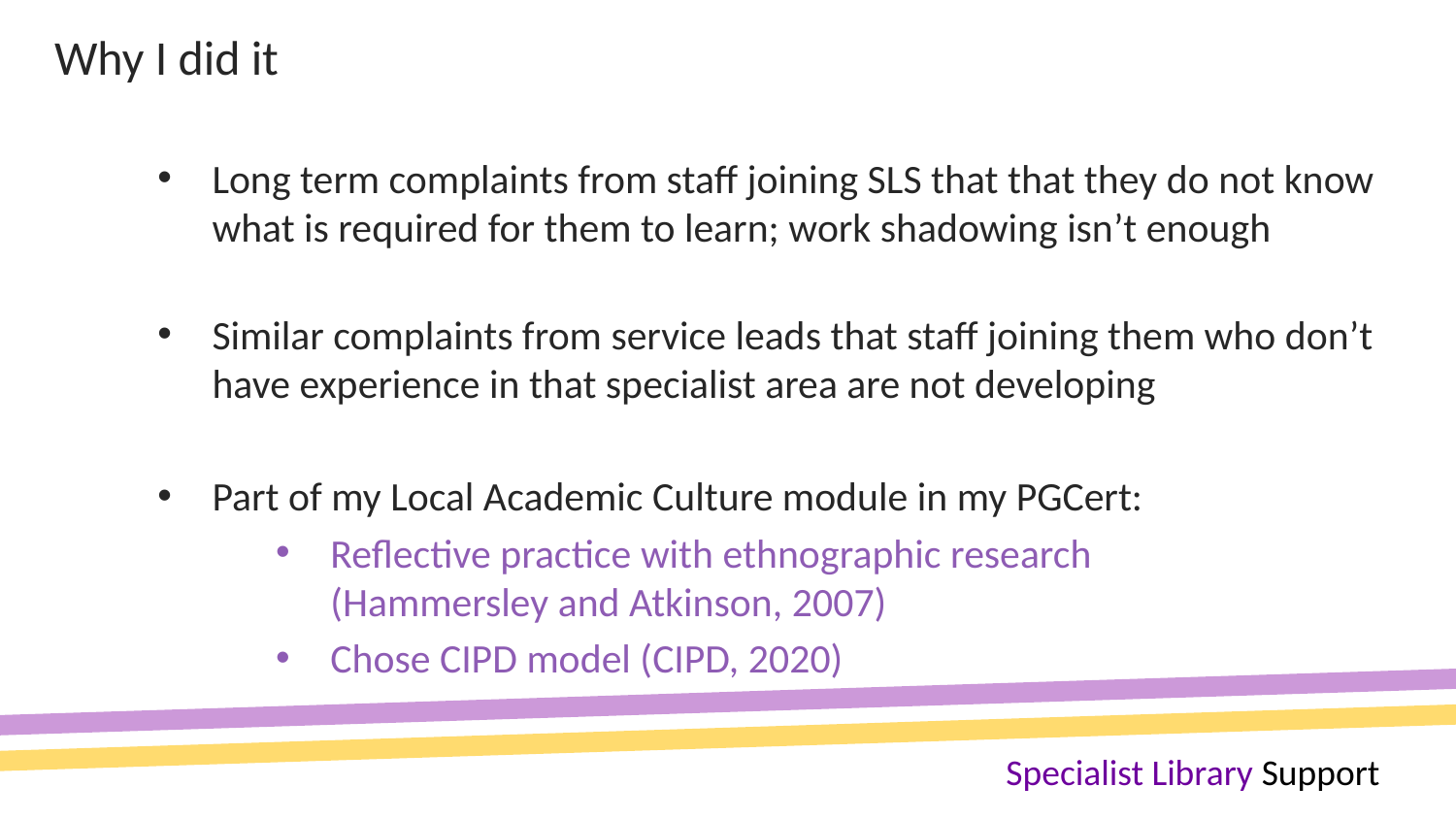

Why I did it
Long term complaints from staff joining SLS that that they do not know what is required for them to learn; work shadowing isn’t enough

Similar complaints from service leads that staff joining them who don’t have experience in that specialist area are not developing

Part of my Local Academic Culture module in my PGCert:
Reflective practice with ethnographic research
(Hammersley and Atkinson, 2007)
Chose CIPD model (CIPD, 2020)